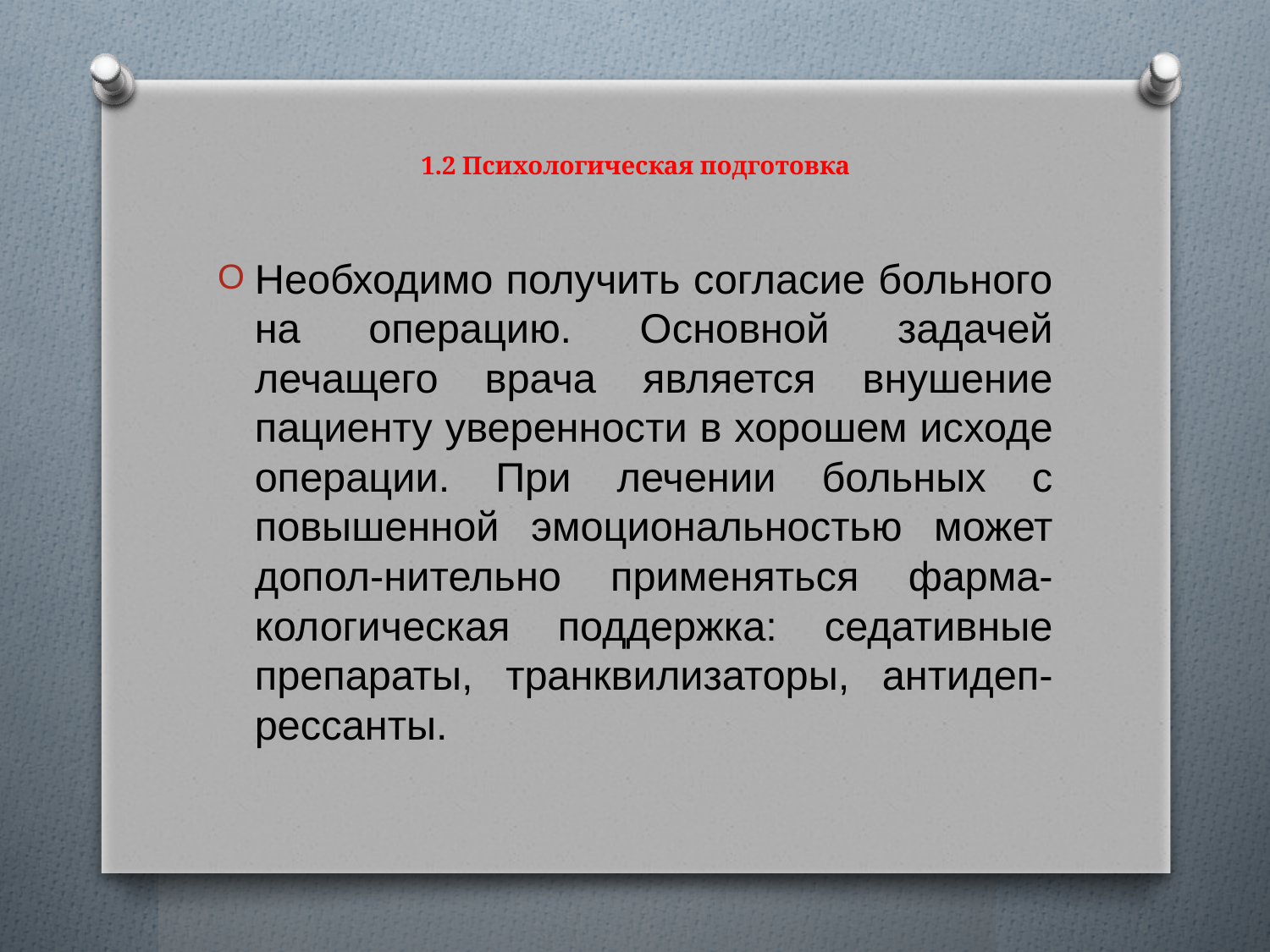

# 1.2 Психологическая подготовка
Необходимо получить согласие больного на операцию. Основной задачей лечащего врача является внушение пациенту уверенности в хорошем исходе операции. При лечении больных с повышенной эмоциональностью может допол-нительно применяться фарма-кологическая поддержка: седативные препараты, транквилизаторы, антидеп-рессанты.